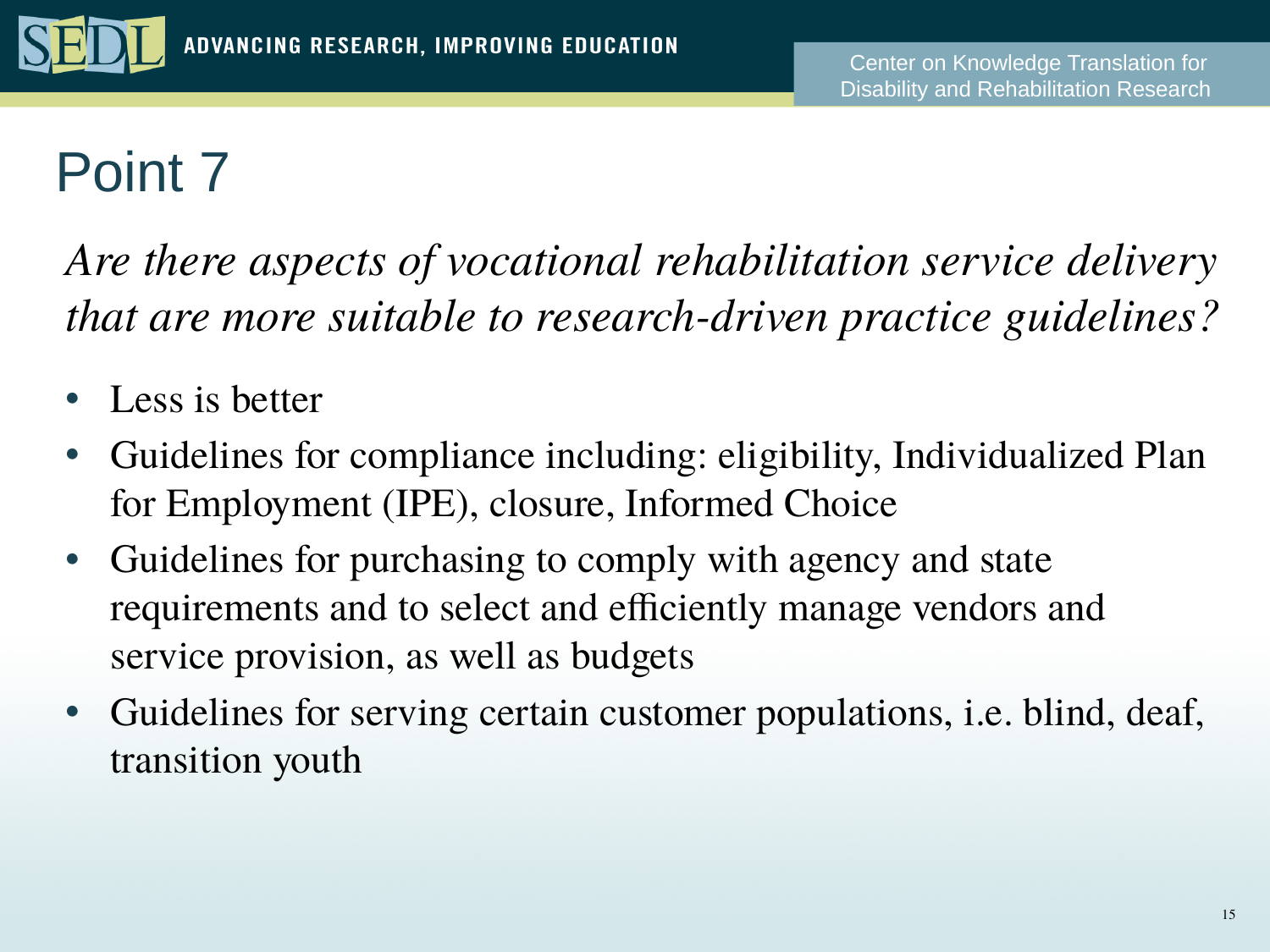

# Point 7
Are there aspects of vocational rehabilitation service delivery that are more suitable to research-driven practice guidelines?

Less is better
Guidelines for compliance including: eligibility, Individualized Plan for Employment (IPE), closure, Informed Choice
Guidelines for purchasing to comply with agency and state requirements and to select and efficiently manage vendors and service provision, as well as budgets
Guidelines for serving certain customer populations, i.e. blind, deaf, transition youth

15